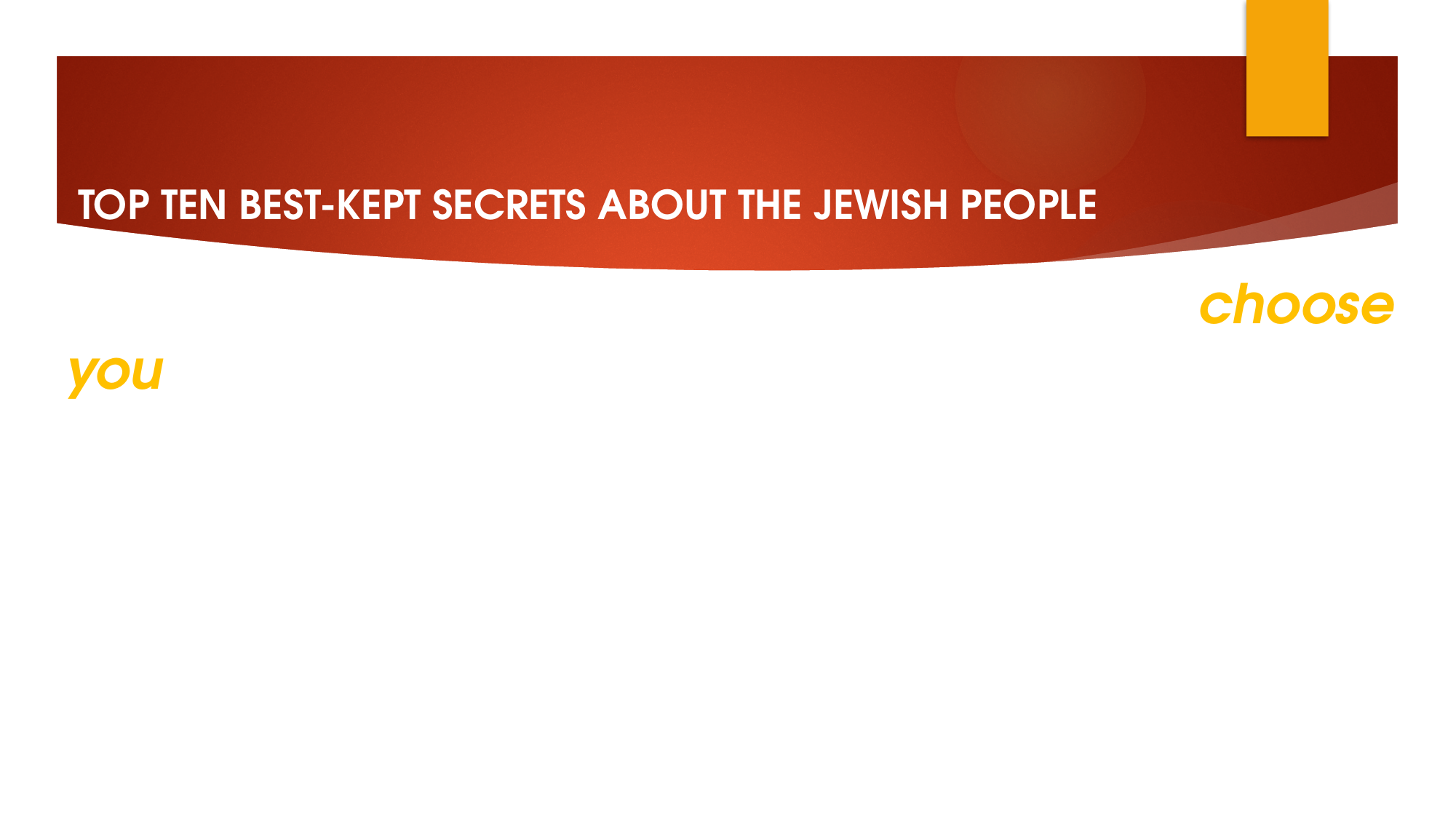

# TOP TEN BEST-KEPT SECRETS ABOUT THE JEWISH PEOPLE
7 “The LORD did not set His love on you nor choose you because you were more in number than any of the peoples, for you were the fewest of all peoples, 8 but because the LORD loved you and kept the oath which He swore to your forefathers, the LORD brought you out by a mighty hand and redeemed you from the house of slavery, from the hand of Pharaoh king of Egypt.